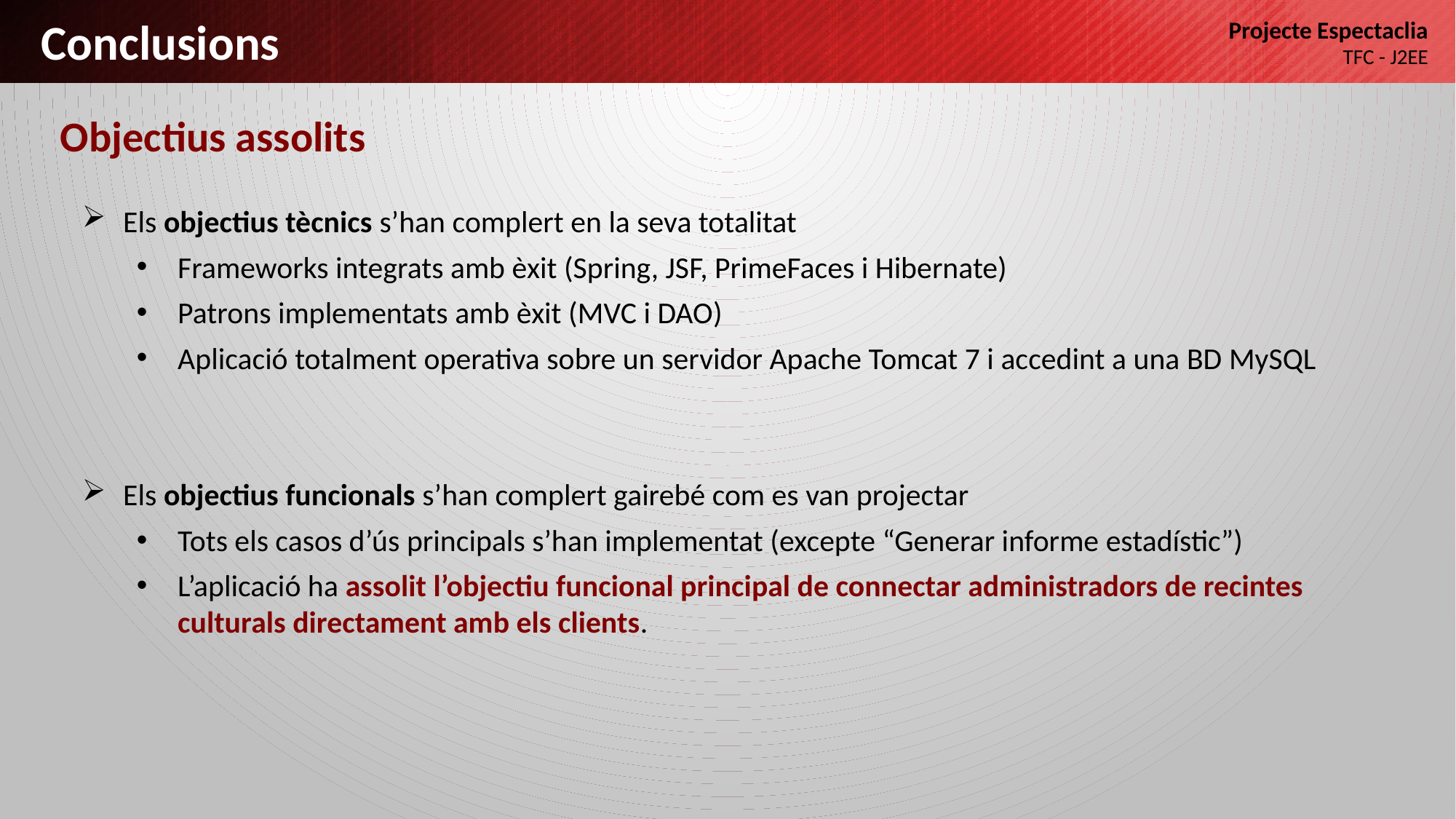

Conclusions
Projecte Espectaclia
TFC - J2EE

Objectius assolits
Els objectius tècnics s’han complert en la seva totalitat
Frameworks integrats amb èxit (Spring, JSF, PrimeFaces i Hibernate)
Patrons implementats amb èxit (MVC i DAO)
Aplicació totalment operativa sobre un servidor Apache Tomcat 7 i accedint a una BD MySQL

Els objectius funcionals s’han complert gairebé com es van projectar
Tots els casos d’ús principals s’han implementat (excepte “Generar informe estadístic”)
L’aplicació ha assolit l’objectiu funcional principal de connectar administradors de recintes culturals directament amb els clients.